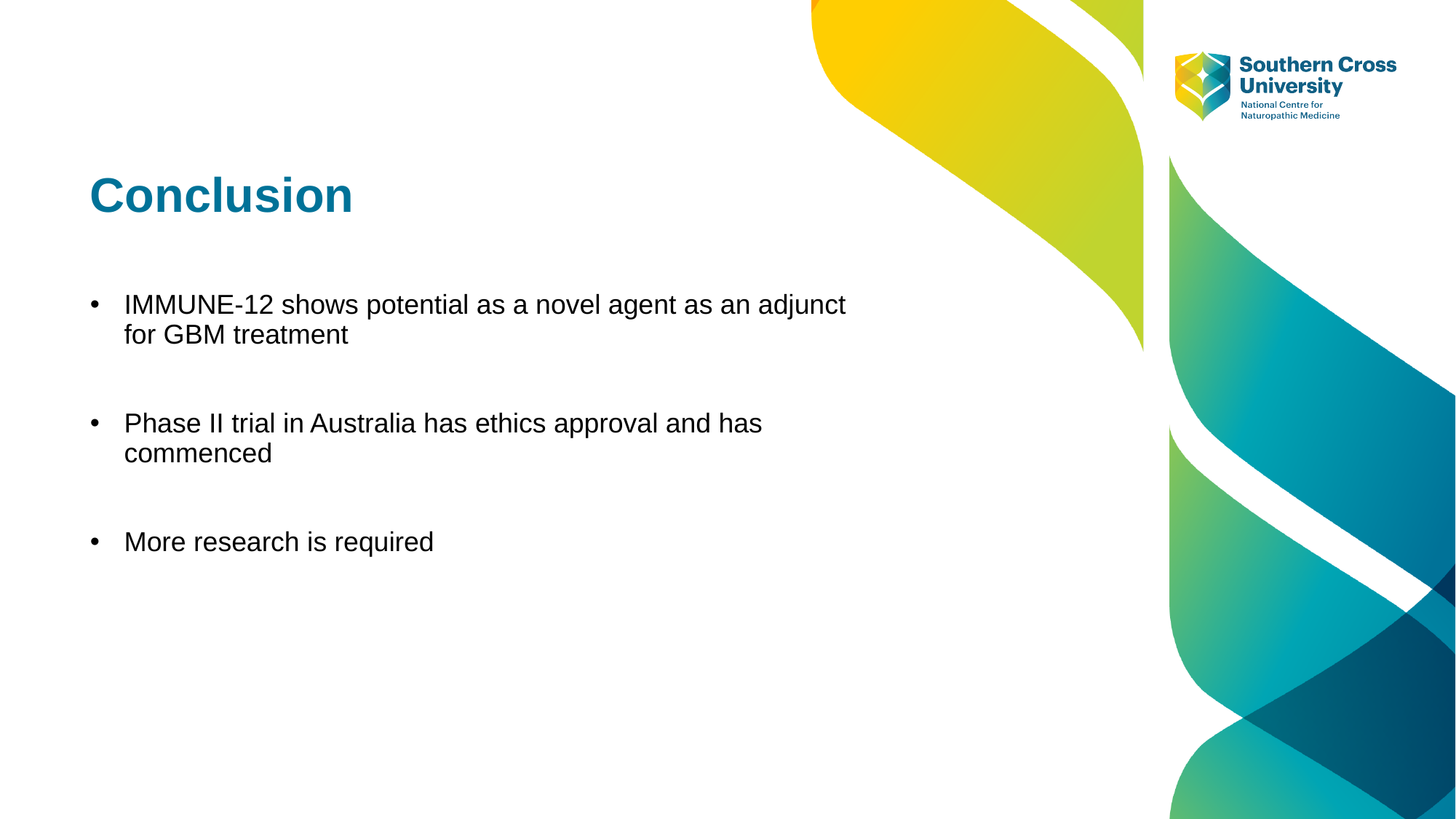

Conclusion
IMMUNE-12 shows potential as a novel agent as an adjunct for GBM treatment

Phase II trial in Australia has ethics approval and has commenced

More research is required